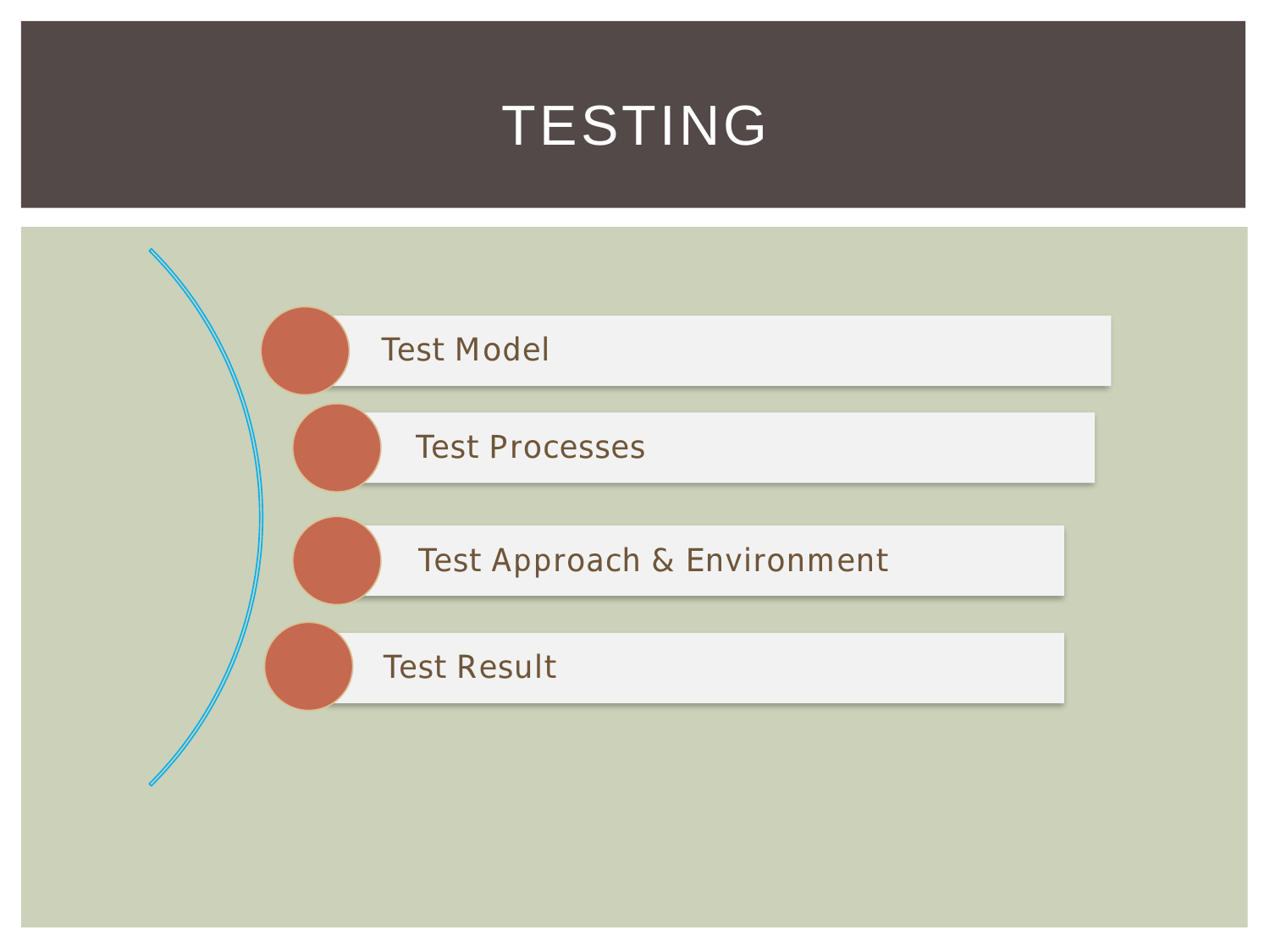

# TESTing

Test Model

Test Processes

Test Approach & Environment

Test Result